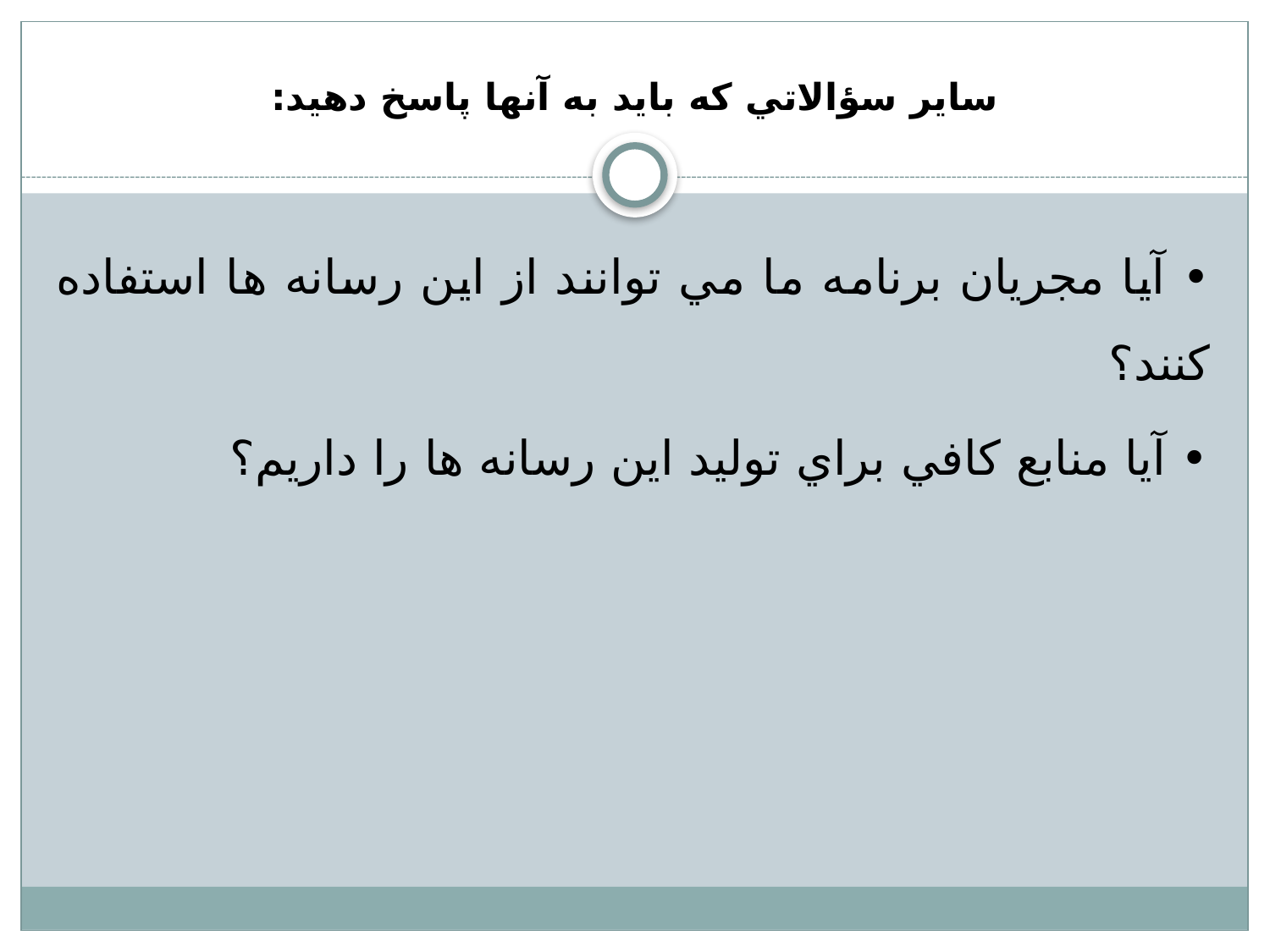

# ساير سؤالاتي كه بايد به آنها پاسخ دهيد:
• آيا مجريان برنامه ما مي توانند از اين رسانه ها استفاده كنند؟
• آيا منابع كافي براي توليد اين رسانه ها را داريم؟